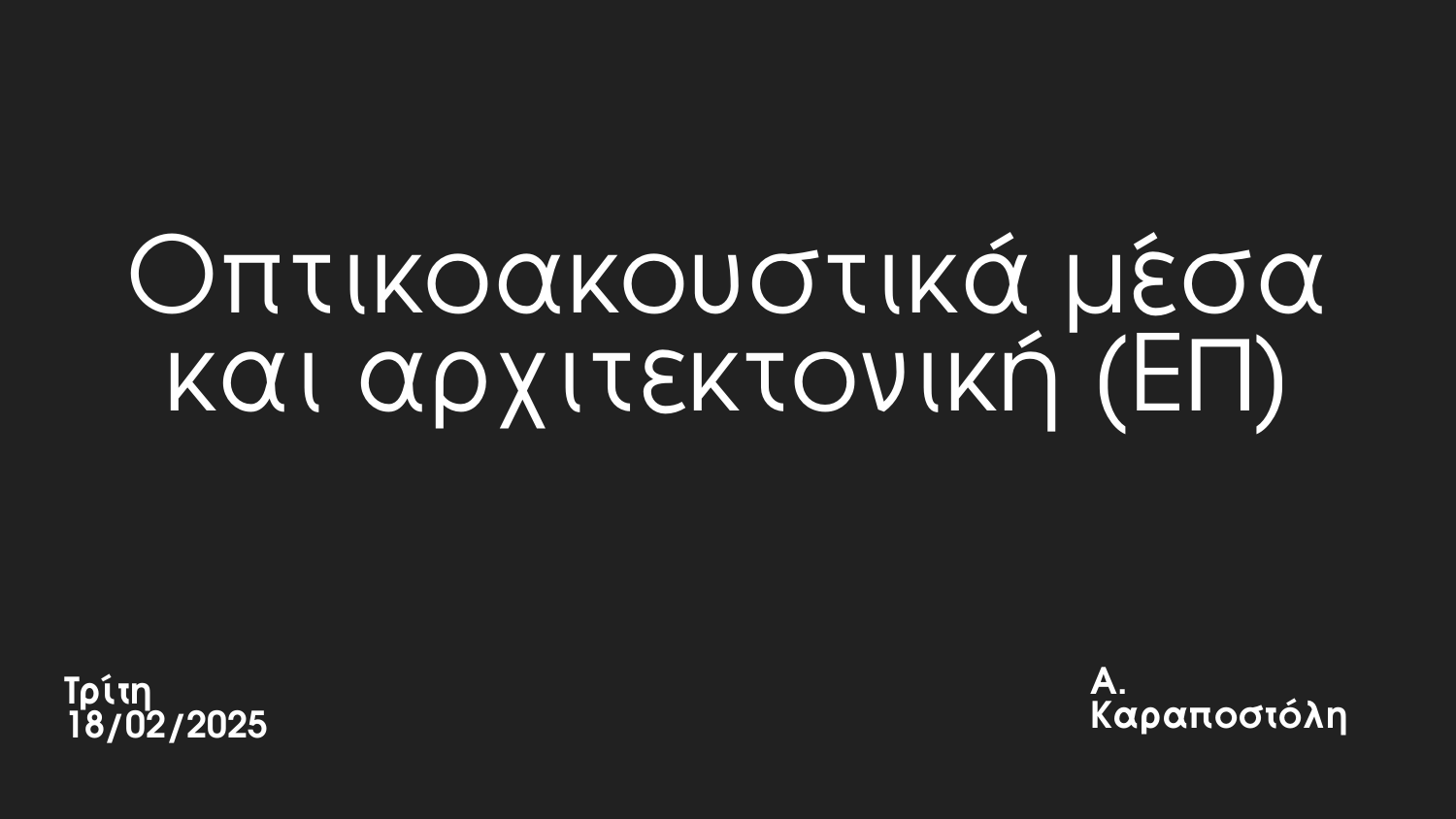

# Οπτικοακουστικά μέσα και αρχιτεκτονική (ΕΠ)
Α. Καραποστόλη
Τρίτη 18/02/2025